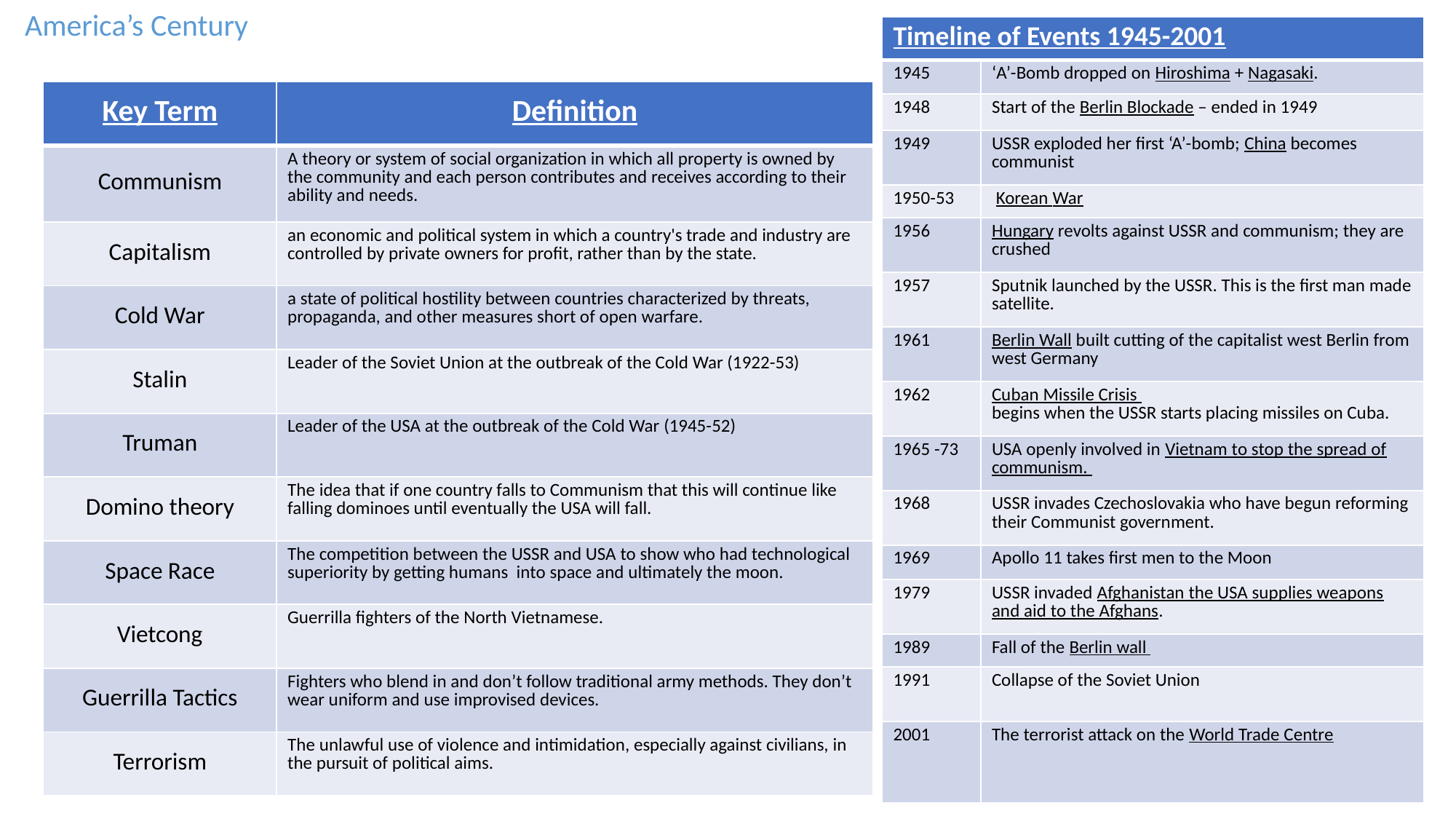

America’s Century
| Timeline of Events 1945-2001 | Timeline of Events 1945-2001 |
| --- | --- |
| 1945 | ‘A’-Bomb dropped on Hiroshima + Nagasaki. |
| 1948 | Start of the Berlin Blockade – ended in 1949 |
| 1949 | USSR exploded her first ‘A’-bomb; China becomes communist |
| 1950-53 | Korean War |
| 1956 | Hungary revolts against USSR and communism; they are crushed |
| 1957 | Sputnik launched by the USSR. This is the first man made satellite. |
| 1961 | Berlin Wall built cutting of the capitalist west Berlin from west Germany |
| 1962 | Cuban Missile Crisis begins when the USSR starts placing missiles on Cuba. |
| 1965 -73 | USA openly involved in Vietnam to stop the spread of communism. |
| 1968 | USSR invades Czechoslovakia who have begun reforming their Communist government. |
| 1969 | Apollo 11 takes first men to the Moon |
| 1979 | USSR invaded Afghanistan the USA supplies weapons and aid to the Afghans. |
| 1989 | Fall of the Berlin wall |
| 1991 | Collapse of the Soviet Union |
| 2001 | The terrorist attack on the World Trade Centre |
| Key Term | Definition |
| --- | --- |
| Communism | A theory or system of social organization in which all property is owned by the community and each person contributes and receives according to their ability and needs. |
| Capitalism | an economic and political system in which a country's trade and industry are controlled by private owners for profit, rather than by the state. |
| Cold War | a state of political hostility between countries characterized by threats, propaganda, and other measures short of open warfare. |
| Stalin | Leader of the Soviet Union at the outbreak of the Cold War (1922-53) |
| Truman | Leader of the USA at the outbreak of the Cold War (1945-52) |
| Domino theory | The idea that if one country falls to Communism that this will continue like falling dominoes until eventually the USA will fall. |
| Space Race | The competition between the USSR and USA to show who had technological superiority by getting humans into space and ultimately the moon. |
| Vietcong | Guerrilla fighters of the North Vietnamese. |
| Guerrilla Tactics | Fighters who blend in and don’t follow traditional army methods. They don’t wear uniform and use improvised devices. |
| Terrorism | The unlawful use of violence and intimidation, especially against civilians, in the pursuit of political aims. |